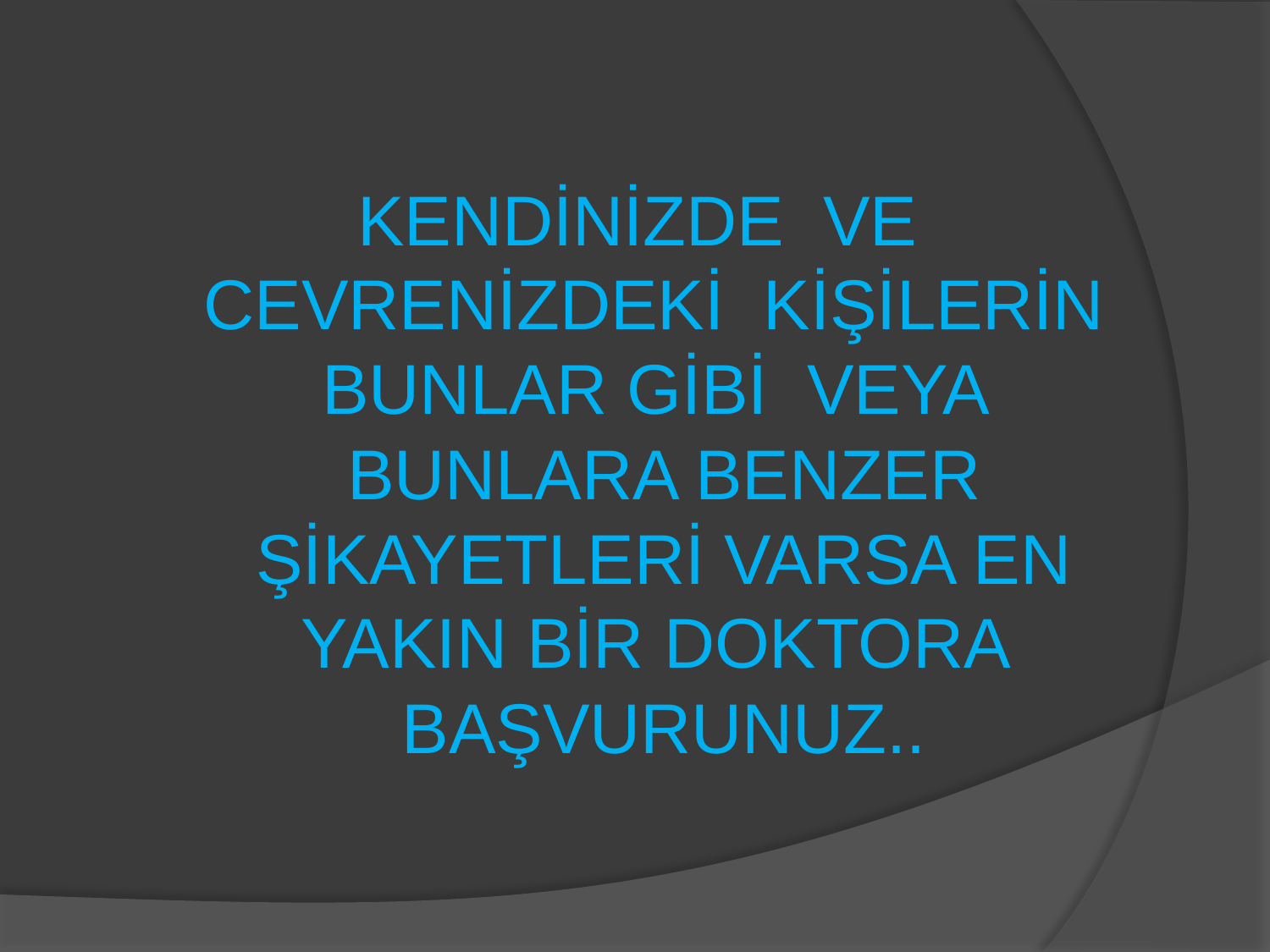

KENDİNİZDE  VE CEVRENİZDEKİ  KİŞİLERİN  BUNLAR GİBİ  VEYA  BUNLARA BENZER ŞİKAYETLERİ VARSA EN YAKIN BİR DOKTORA  BAŞVURUNUZ..